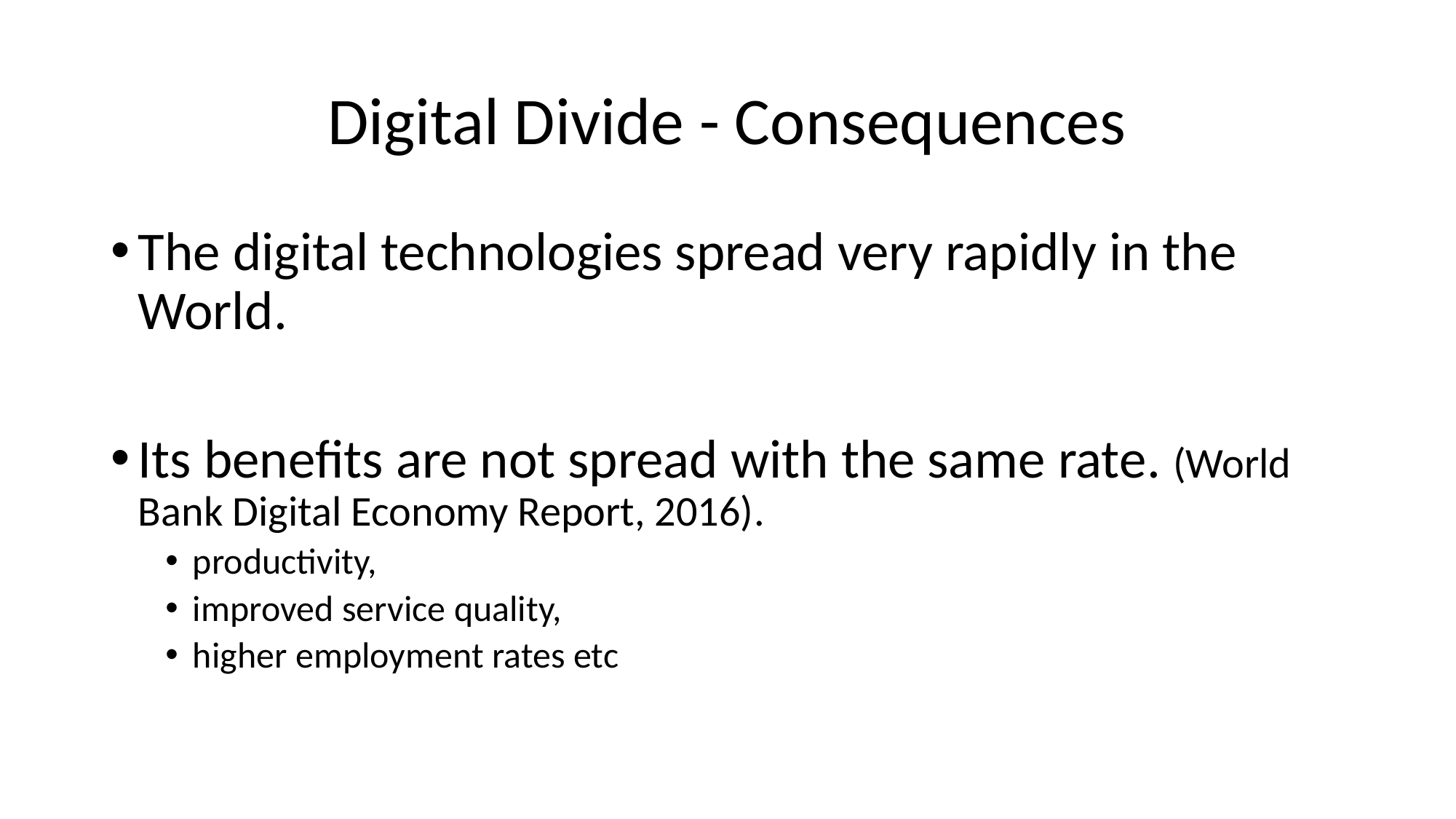

# Digital Divide - Consequences
The digital technologies spread very rapidly in the World.

Its benefits are not spread with the same rate. (World Bank Digital Economy Report, 2016).
productivity,
improved service quality,
higher employment rates etc